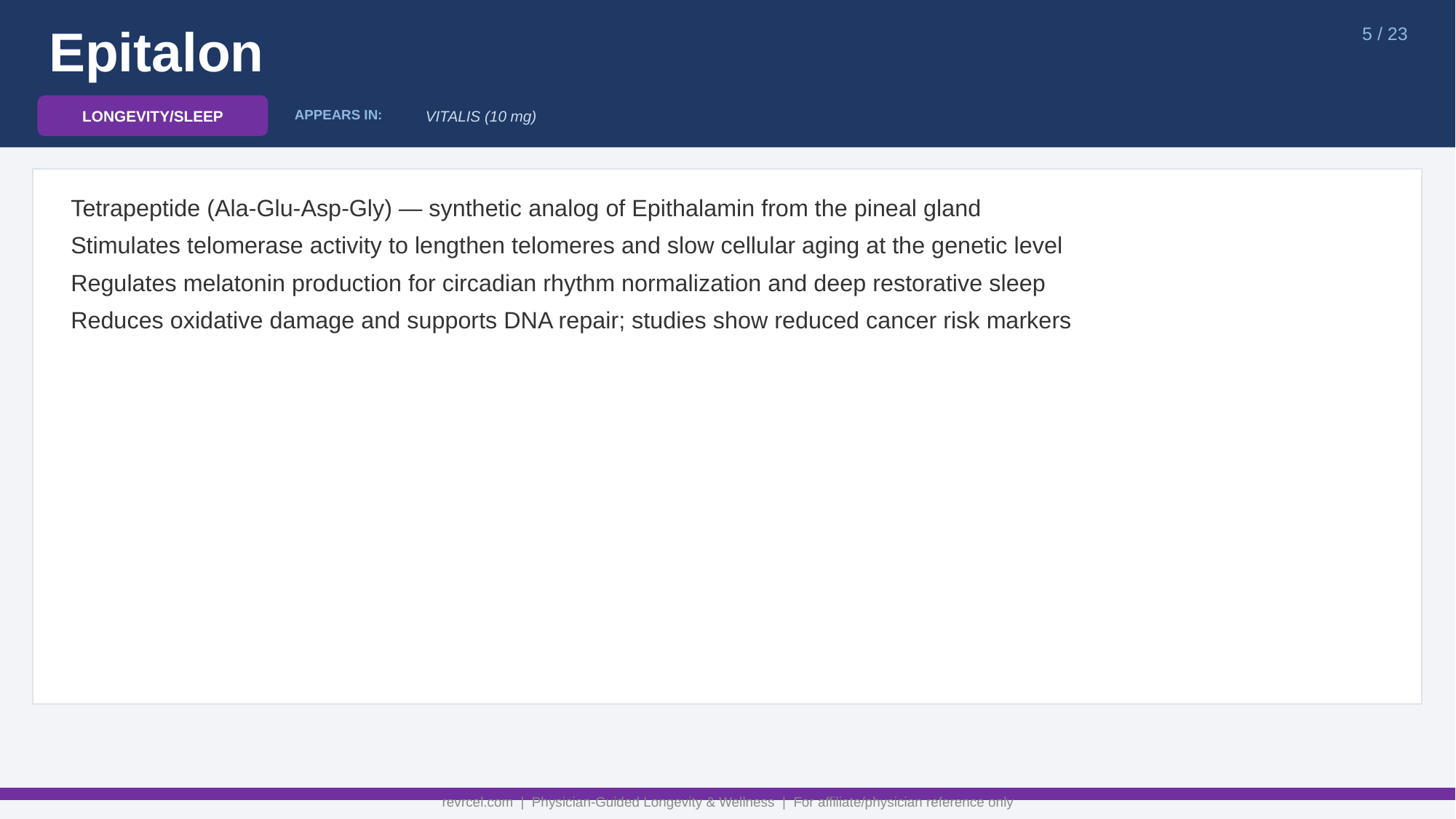

Epitalon
5 / 23

LONGEVITY/SLEEP
VITALIS (10 mg)
APPEARS IN:

Tetrapeptide (Ala-Glu-Asp-Gly) — synthetic analog of Epithalamin from the pineal gland
Stimulates telomerase activity to lengthen telomeres and slow cellular aging at the genetic level
Regulates melatonin production for circadian rhythm normalization and deep restorative sleep
Reduces oxidative damage and supports DNA repair; studies show reduced cancer risk markers
revrcel.com  |  Physician-Guided Longevity & Wellness  |  For affiliate/physician reference only